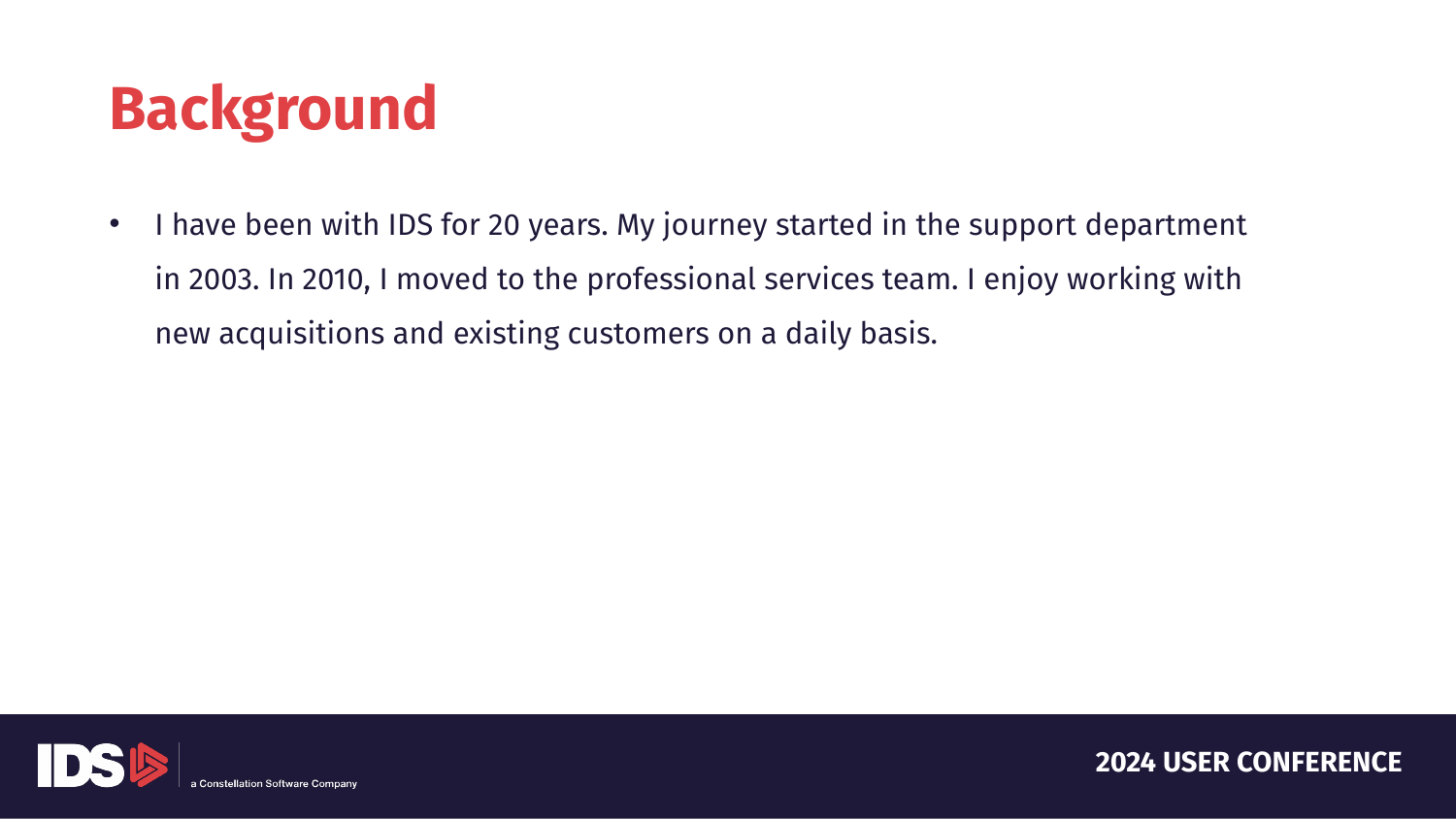

Background
I have been with IDS for 20 years. My journey started in the support department in 2003. In 2010, I moved to the professional services team. I enjoy working with new acquisitions and existing customers on a daily basis.